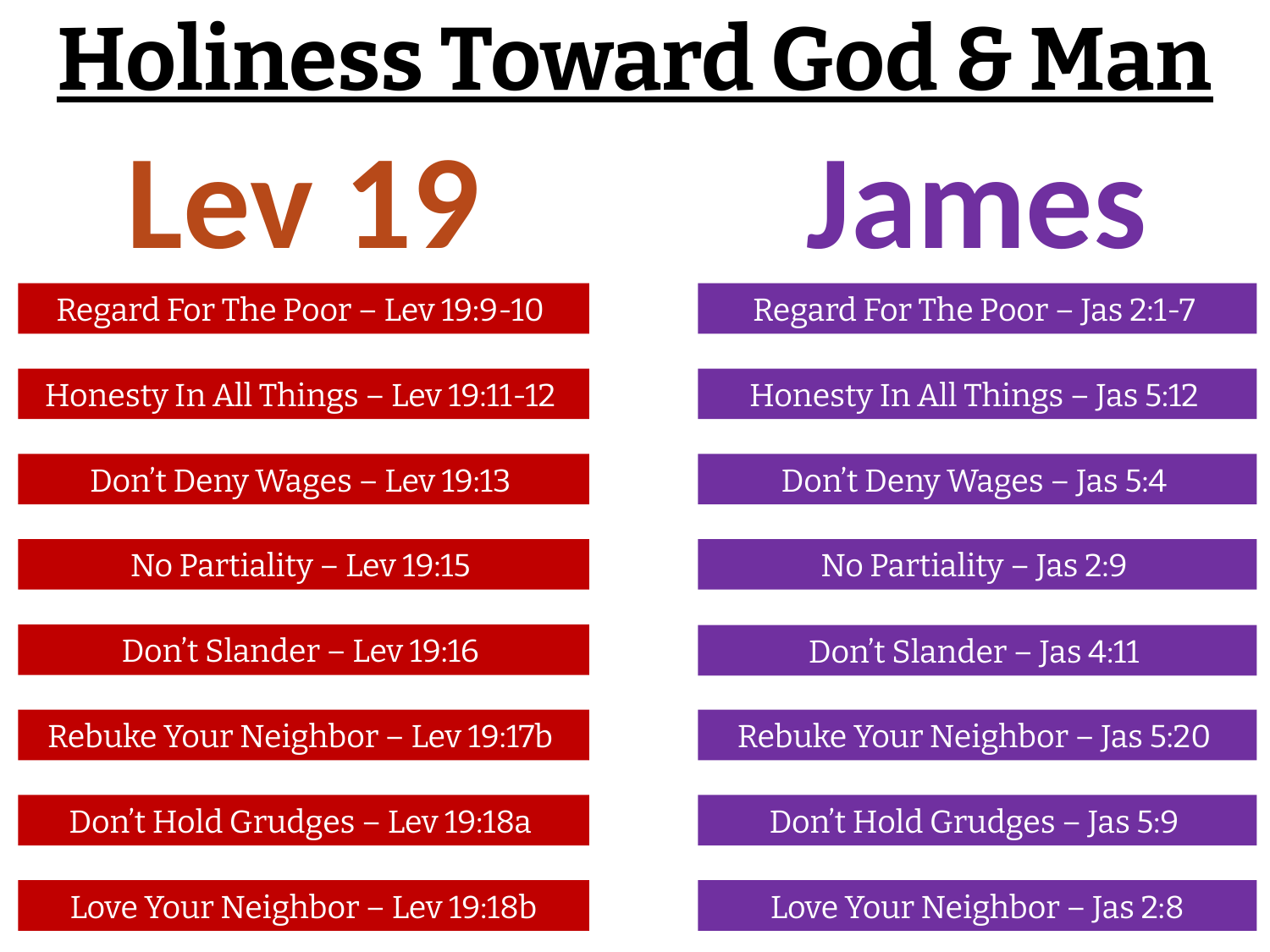

# Holiness Toward God & Man
Lev 19
James
Regard For The Poor – Lev 19:9-10
Regard For The Poor – Jas 2:1-7
Honesty In All Things – Lev 19:11-12
Honesty In All Things – Jas 5:12
Don’t Deny Wages – Lev 19:13
Don’t Deny Wages – Jas 5:4
No Partiality – Lev 19:15
No Partiality – Jas 2:9
Don’t Slander – Lev 19:16
Don’t Slander – Jas 4:11
Rebuke Your Neighbor – Lev 19:17b
Rebuke Your Neighbor – Jas 5:20
Don’t Hold Grudges – Lev 19:18a
Don’t Hold Grudges – Jas 5:9
Love Your Neighbor – Lev 19:18b
Love Your Neighbor – Jas 2:8